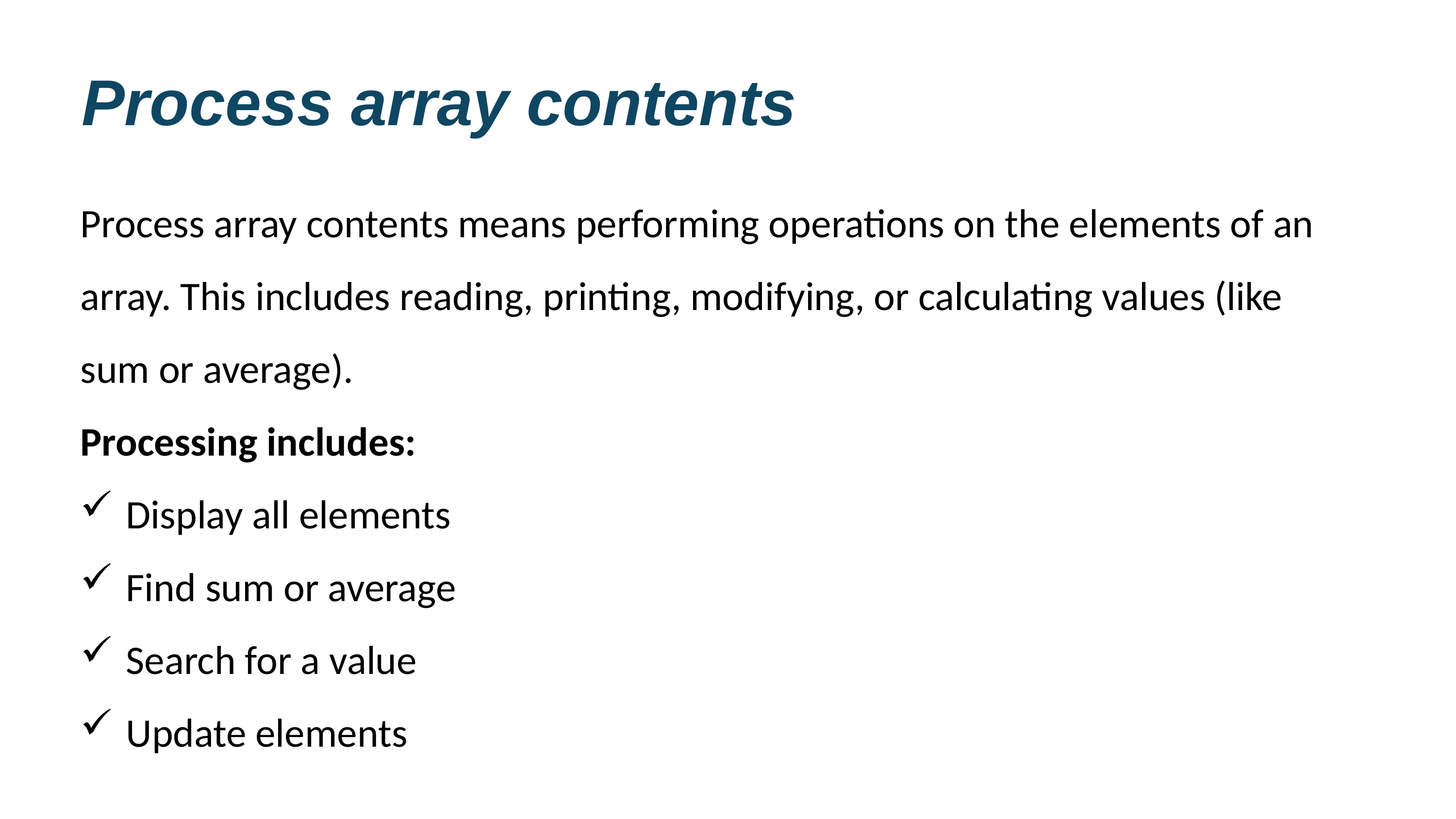

Process array contents

Process array contents means performing operations on the elements of an array. This includes reading, printing, modifying, or calculating values (like sum or average).
Processing includes:
Display all elements
Find sum or average
Search for a value
Update elements